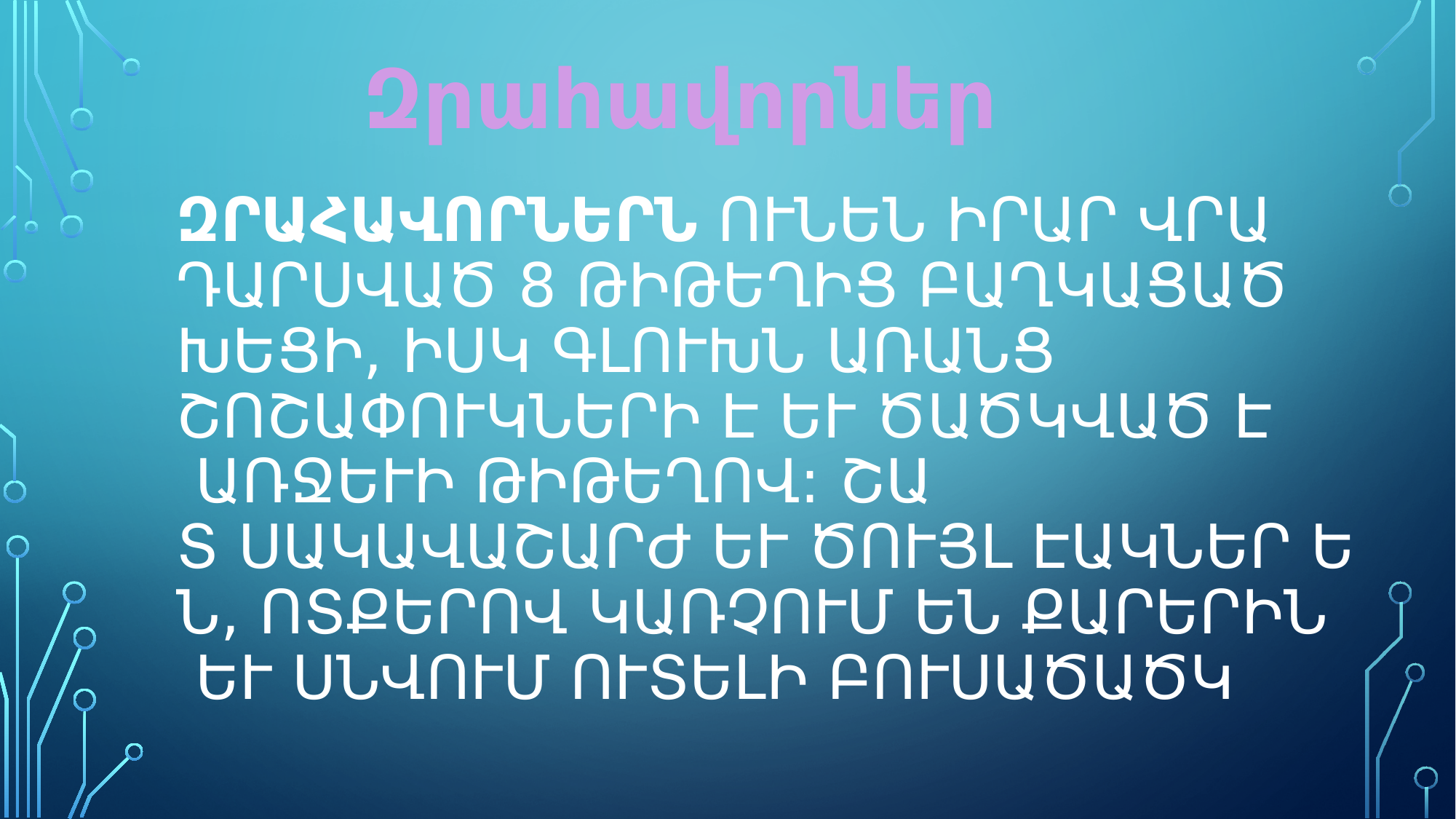

Զրահավորներ
# Զրահավորներն ունեն իրար վրա դարսված 8 թիթեղից բաղկացած խեցի, իսկ գլուխն առանց շոշափուկների է և ծածկված է առջևի թիթեղով: Շատ սակավաշարժ և ծույլ էակներ են, ոտքերով կառչում են քարերին և սնվում ուտելի բուսածածկով: